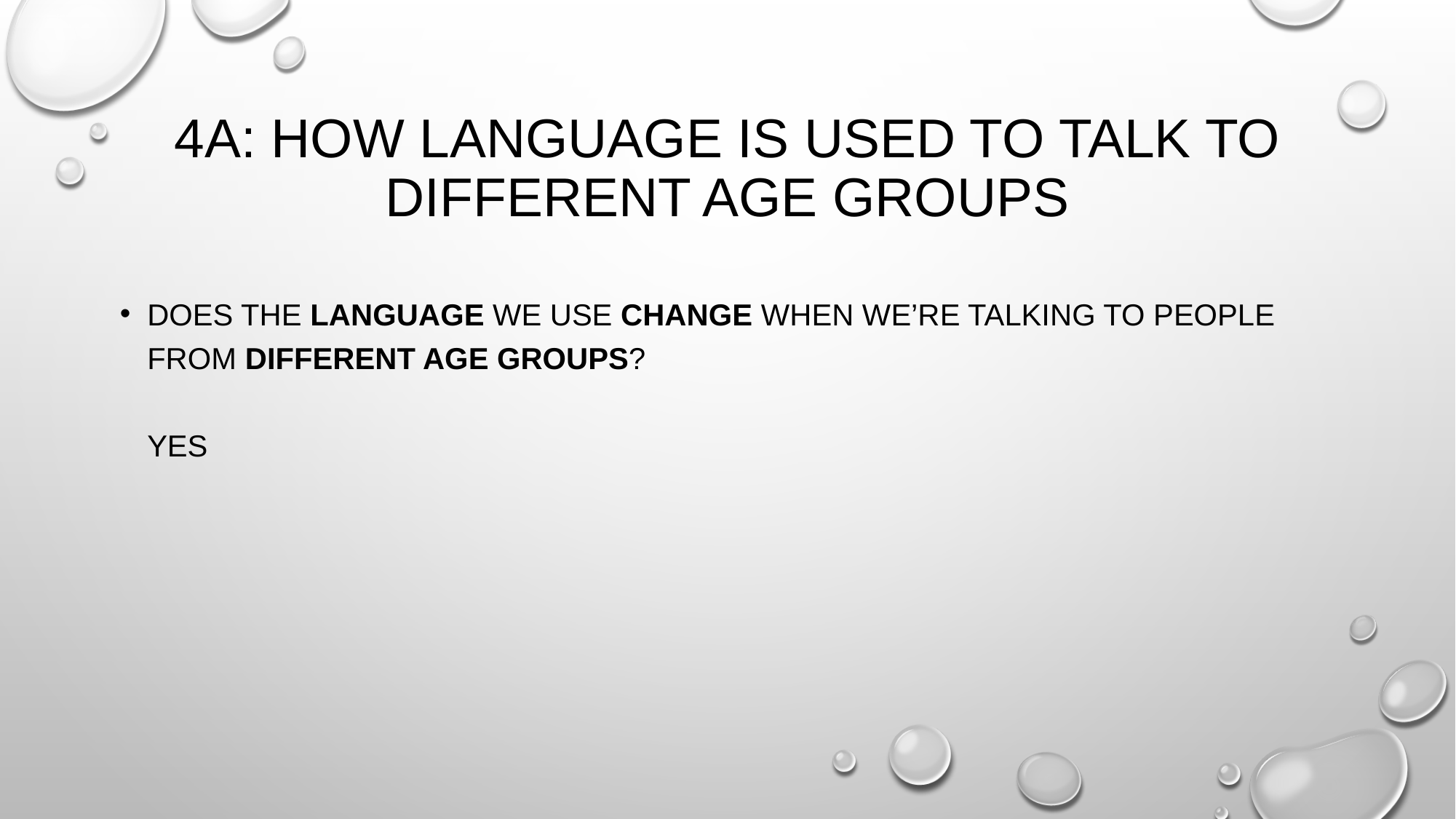

# 4A: HOW LANGUAGE IS USED TO TALK TO DIFFERENT AGE GROUPS
DOES THE LANGUAGE WE USE CHANGE WHEN WE’RE TALKING TO PEOPLE FROM DIFFERENT AGE GROUPS?
YES